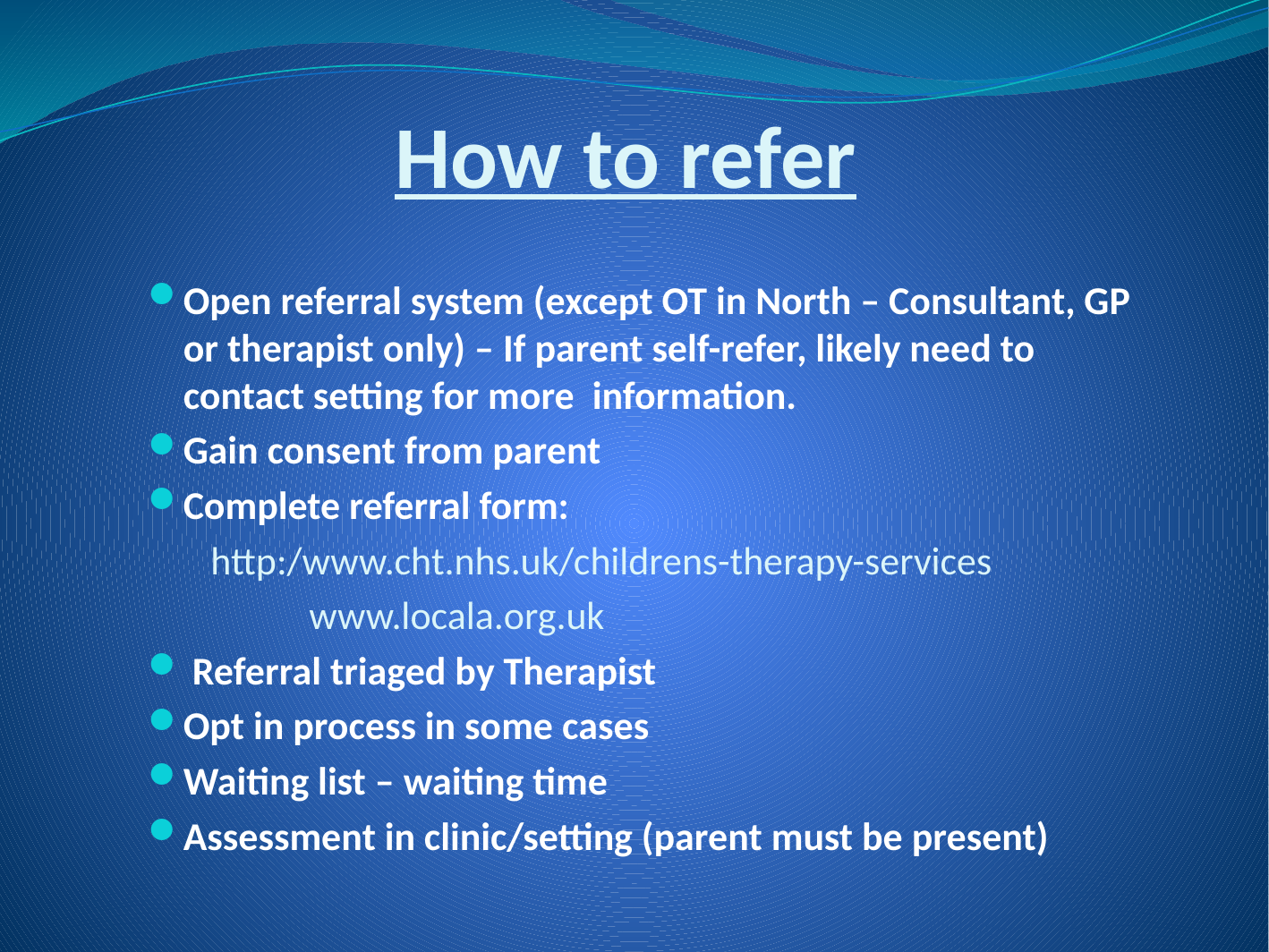

# How to refer
Open referral system (except OT in North – Consultant, GP or therapist only) – If parent self-refer, likely need to contact setting for more  information.
Gain consent from parent
Complete referral form:
       http:/www.cht.nhs.uk/childrens-therapy-services
                  www.locala.org.uk
 Referral triaged by Therapist
Opt in process in some cases
Waiting list – waiting time
Assessment in clinic/setting (parent must be present)